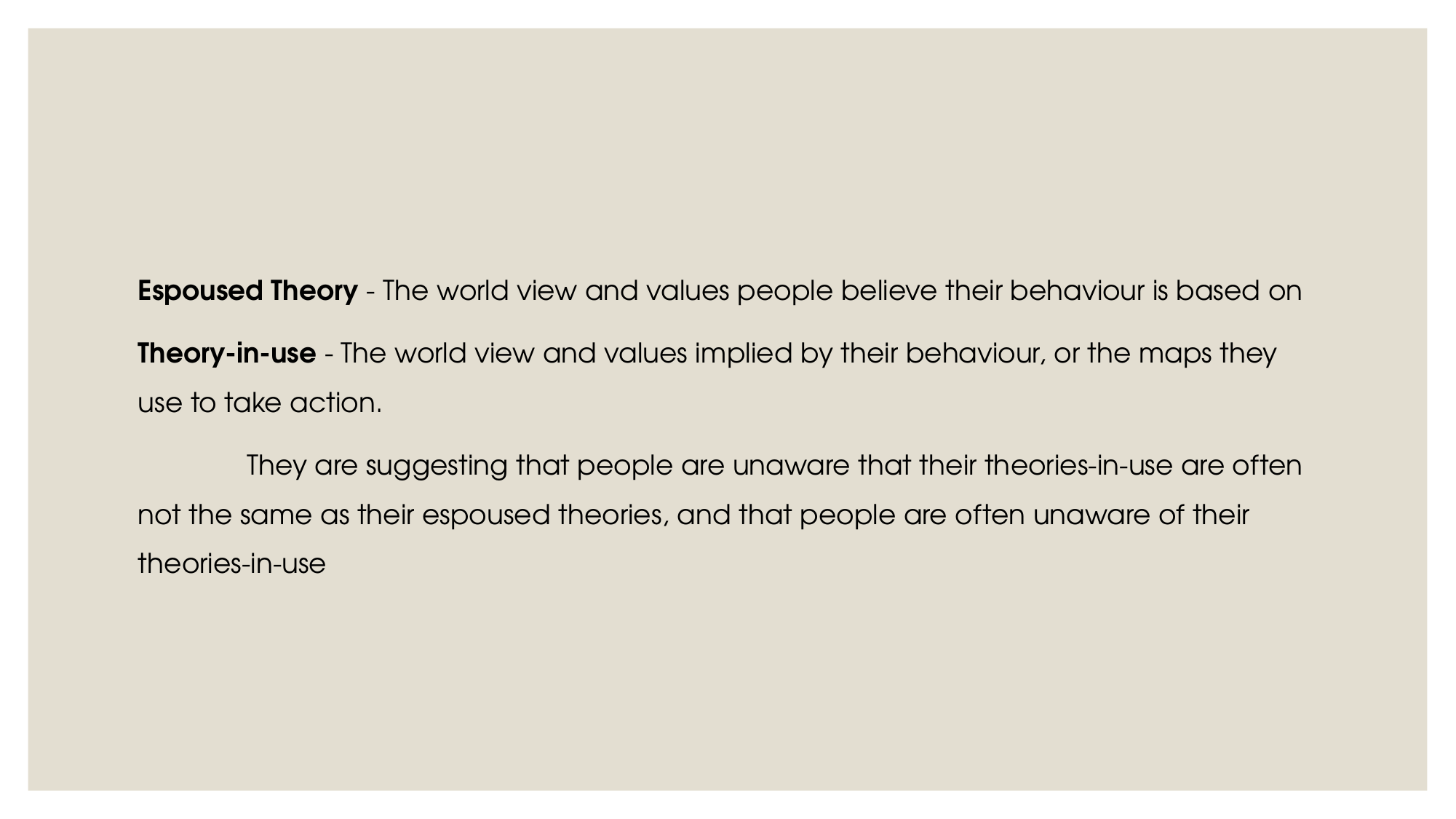

#
Espoused Theory - The world view and values people believe their behaviour is based on
Theory-in-use - The world view and values implied by their behaviour, or the maps they use to take action.
	They are suggesting that people are unaware that their theories-in-use are often not the same as their espoused theories, and that people are often unaware of their  theories-in-use